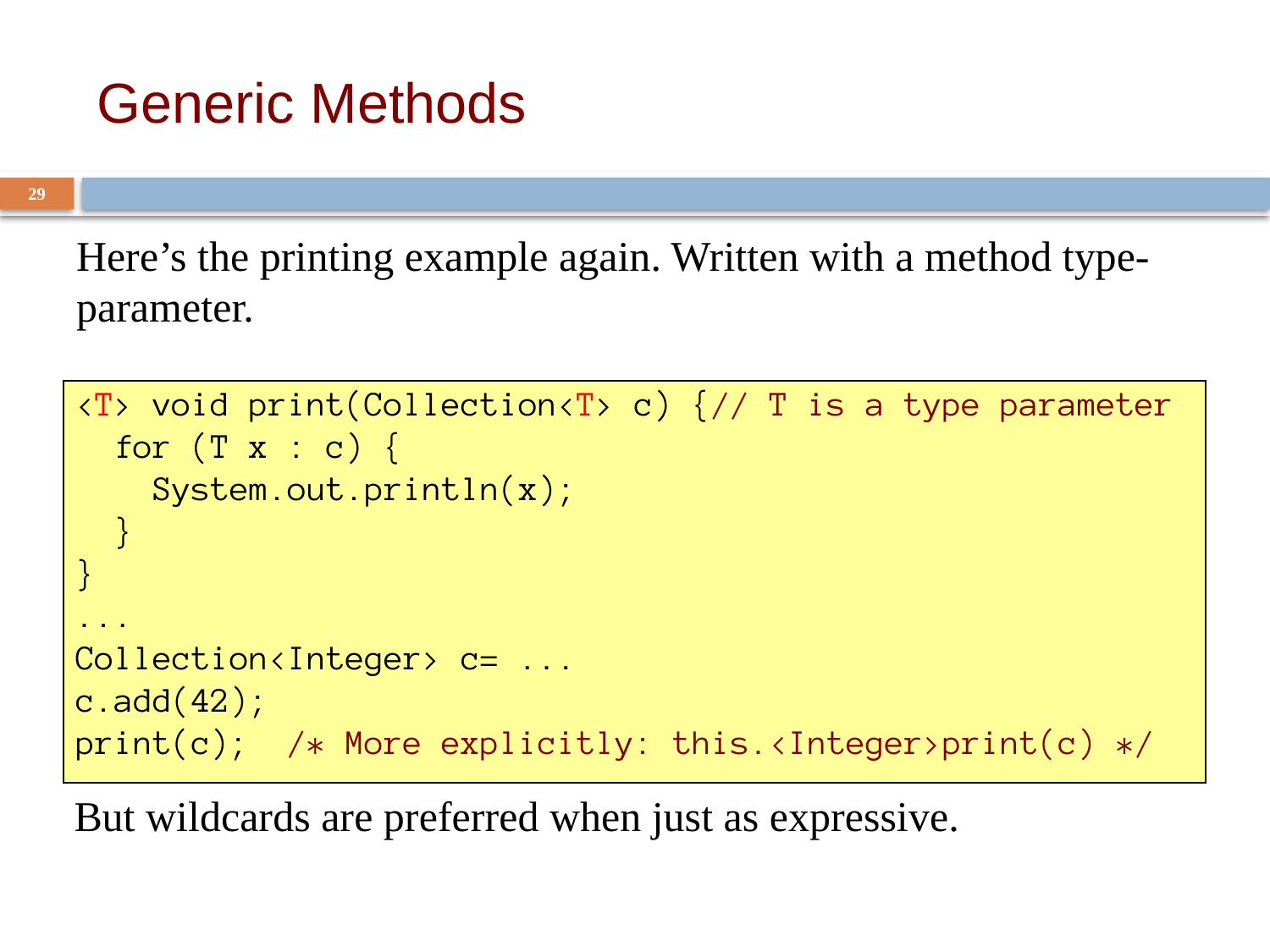

# Generic Methods
29
Here’s the printing example again. Written with a method type-parameter.
<T> void print(Collection<T> c) {// T is a type parameter
  for (T x : c) {
    System.out.println(x);
  }
}
...
Collection<Integer> c= ...
c.add(42);
print(c);  /* More explicitly: this.<Integer>print(c) */
But wildcards are preferred when just as expressive.